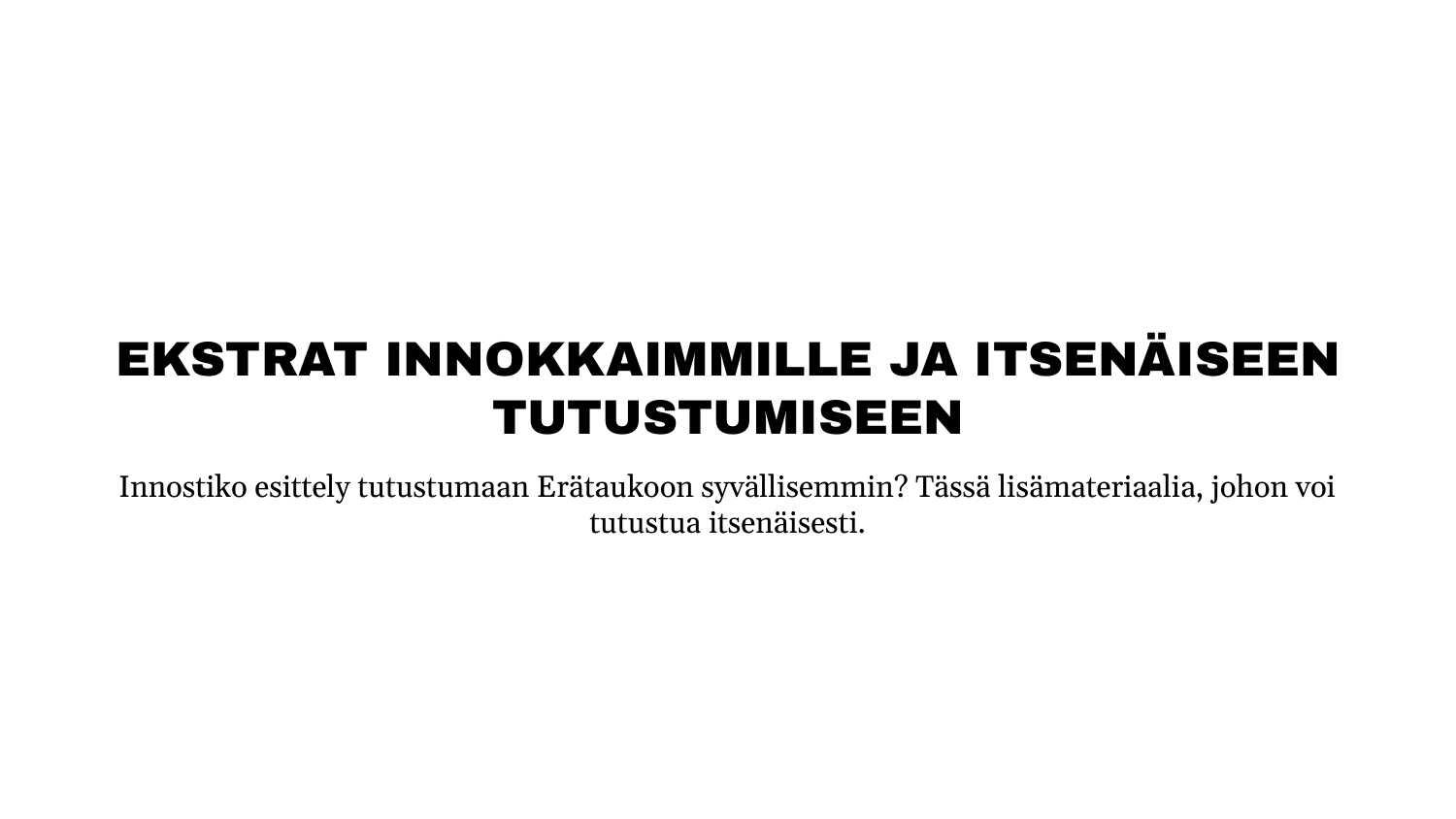

# Ekstrat innokkaimmille ja itsenäiseen tutustumiseen
Innostiko esittely tutustumaan Erätaukoon syvällisemmin? Tässä lisämateriaalia, johon voi tutustua itsenäisesti.